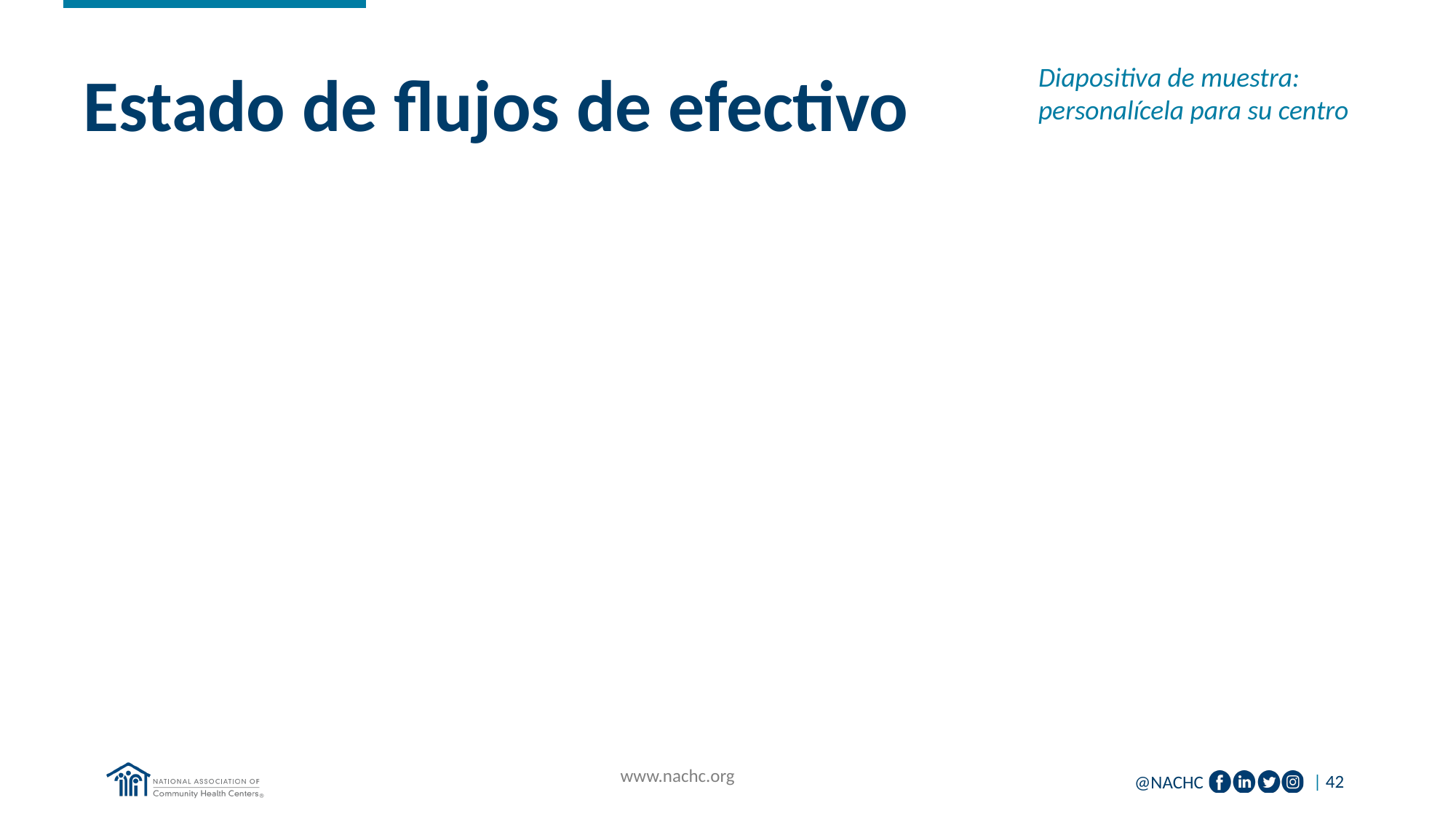

Diapositiva de muestra: personalícela para su centro
# Estado de flujos de efectivo
www.nachc.org
| 42